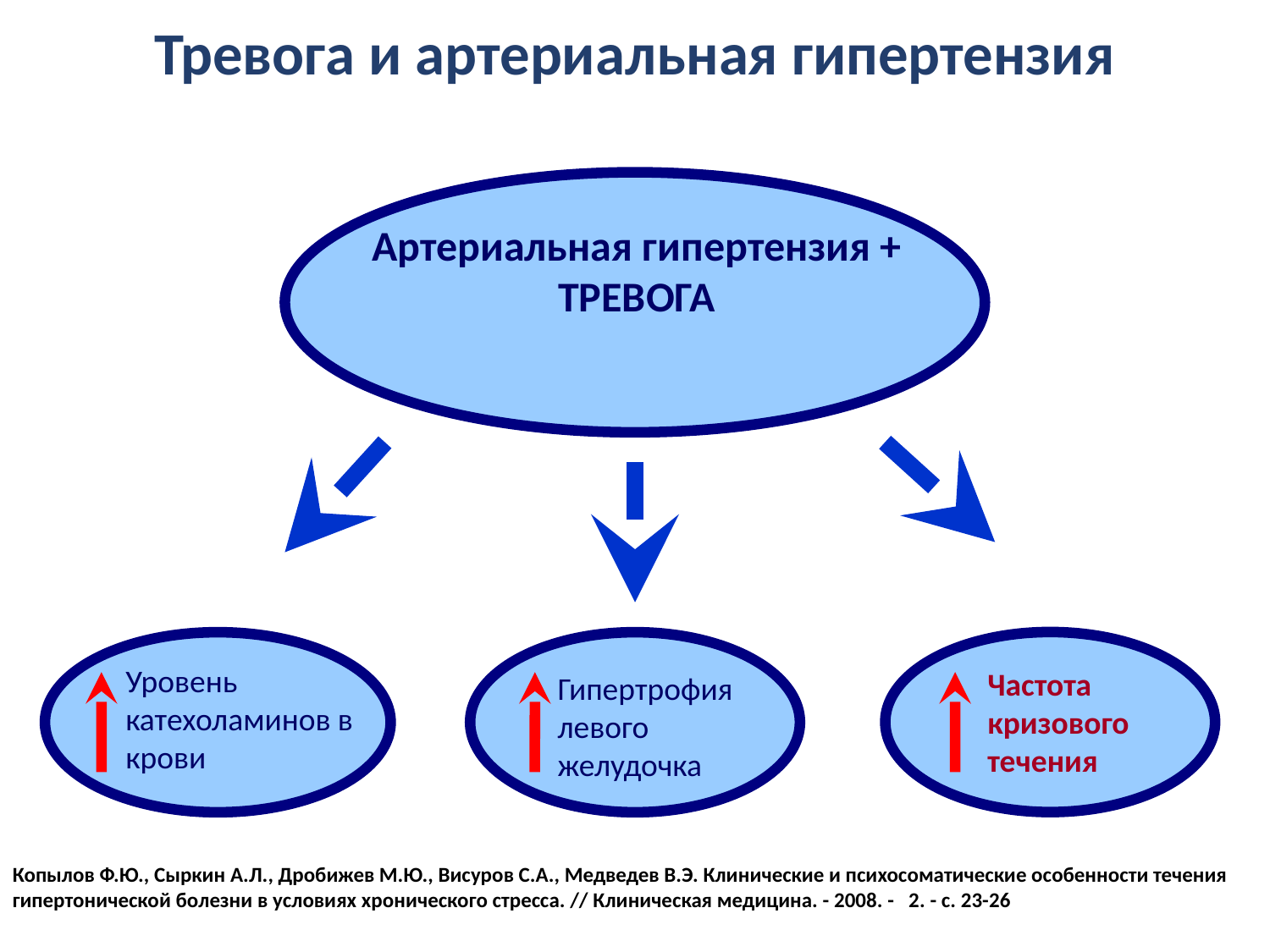

# Тревога и артериальная гипертензия

Артериальная гипертензия + ТРЕВОГА

Уровень катехоламинов в крови
Частота кризового течения
Гипертрофия левого желудочка

Копылов Ф.Ю., Сыркин А.Л., Дробижев М.Ю., Висуров С.А., Медведев В.Э. Клинические и психосоматические особенности течения гипертонической болезни в условиях хронического стресса. // Клиническая медицина. - 2008. -   2. - с. 23-26